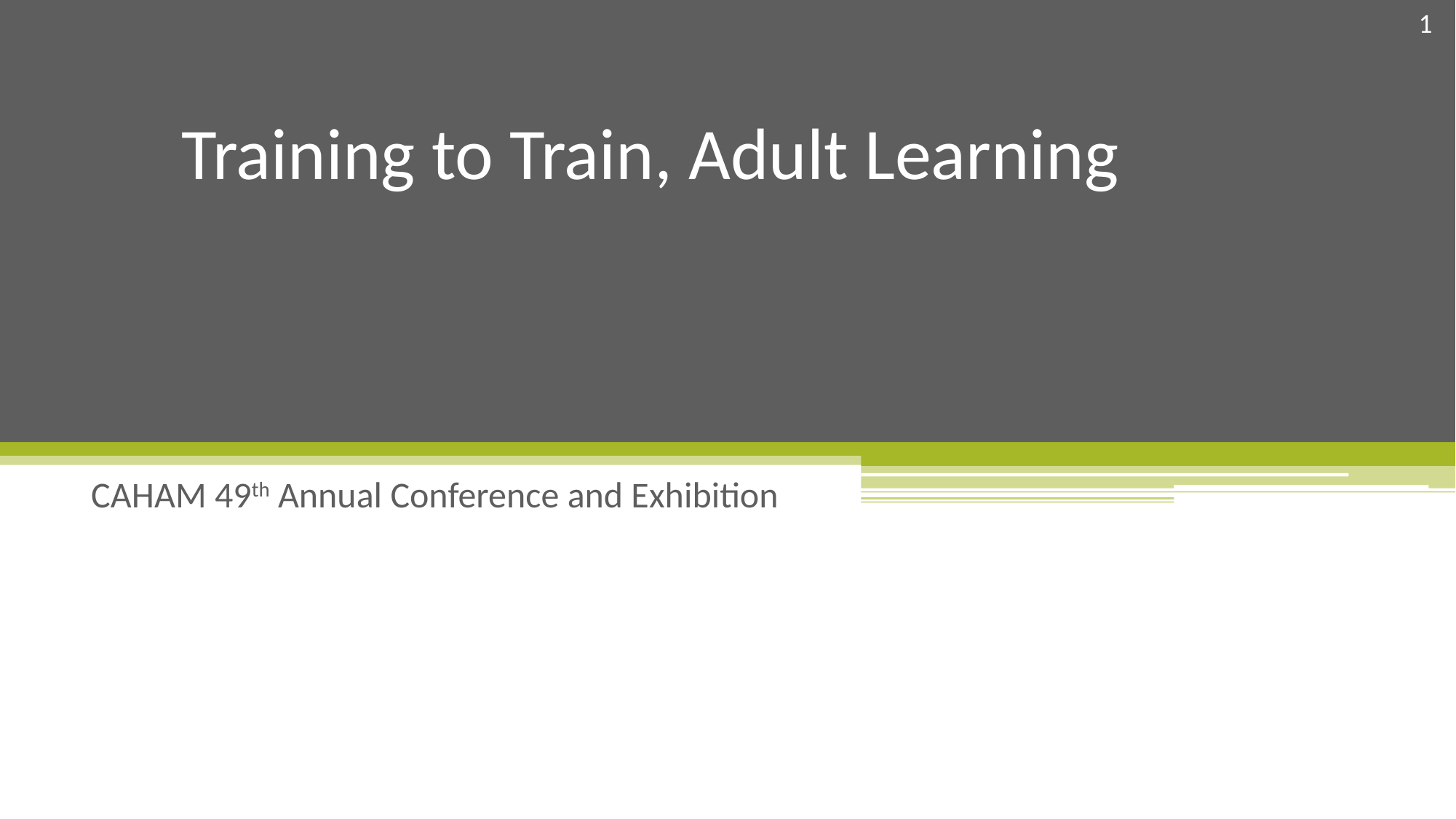

1
Training to Train, Adult Learning
CAHAM 49th Annual Conference and Exhibition